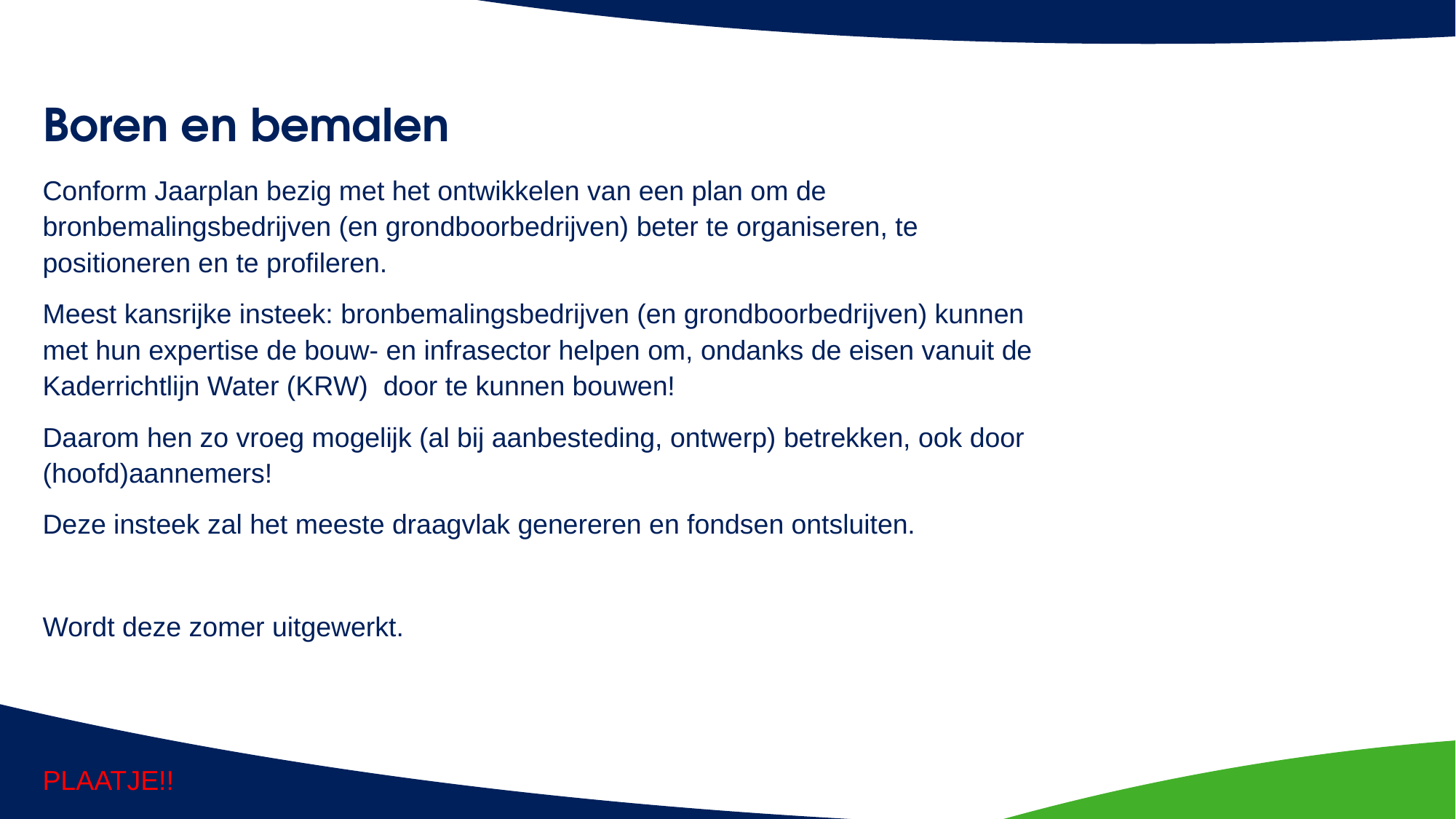

# Boren en bemalen
Conform Jaarplan bezig met het ontwikkelen van een plan om de bronbemalingsbedrijven (en grondboorbedrijven) beter te organiseren, te positioneren en te profileren.
Meest kansrijke insteek: bronbemalingsbedrijven (en grondboorbedrijven) kunnen met hun expertise de bouw- en infrasector helpen om, ondanks de eisen vanuit de Kaderrichtlijn Water (KRW)  door te kunnen bouwen!
Daarom hen zo vroeg mogelijk (al bij aanbesteding, ontwerp) betrekken, ook door (hoofd)aannemers!
Deze insteek zal het meeste draagvlak genereren en fondsen ontsluiten.

Wordt deze zomer uitgewerkt.

PLAATJE!!